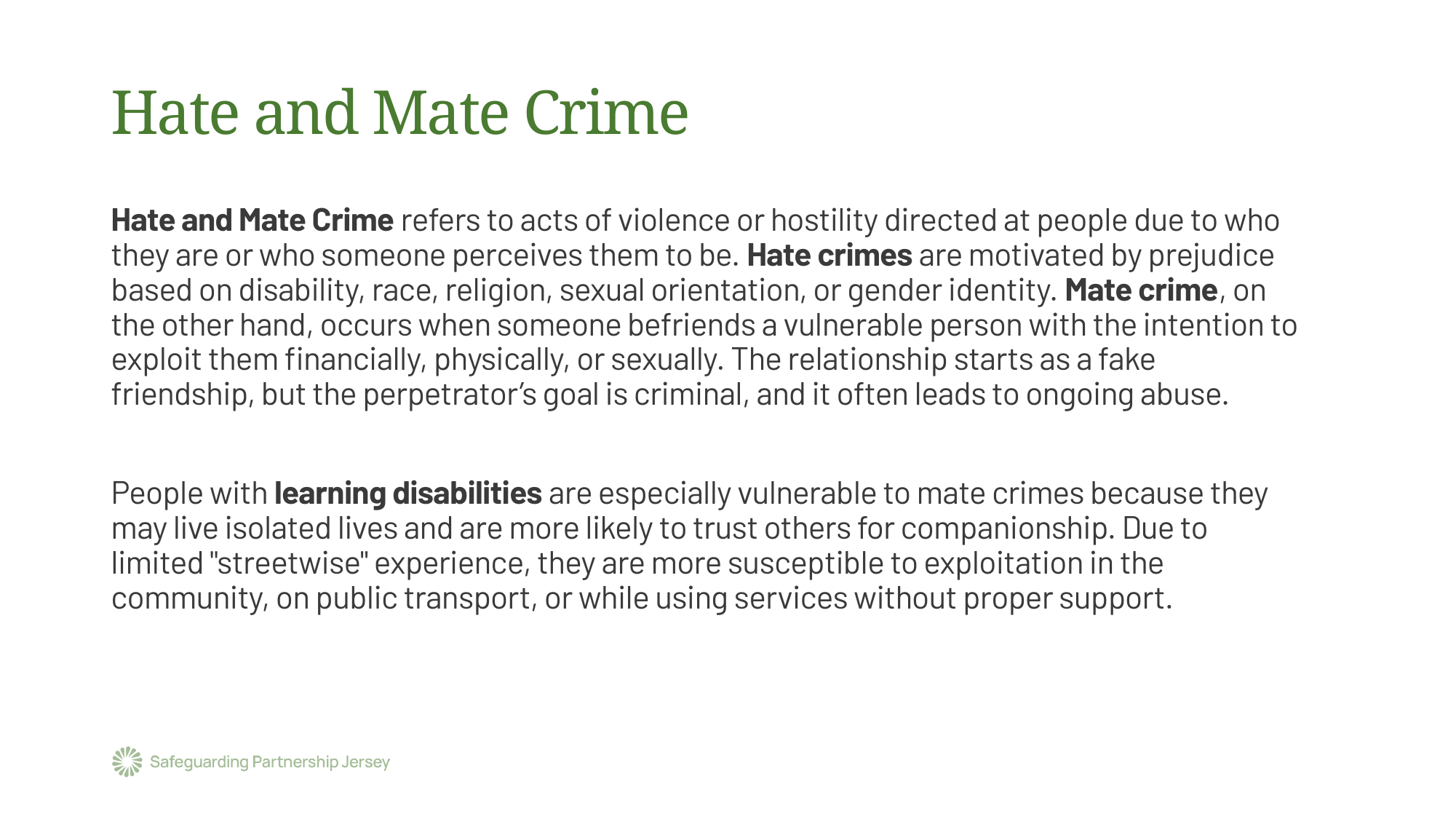

# Hate and Mate Crime
Hate and Mate Crime refers to acts of violence or hostility directed at people due to who they are or who someone perceives them to be. Hate crimes are motivated by prejudice based on disability, race, religion, sexual orientation, or gender identity. Mate crime, on the other hand, occurs when someone befriends a vulnerable person with the intention to exploit them financially, physically, or sexually. The relationship starts as a fake friendship, but the perpetrator’s goal is criminal, and it often leads to ongoing abuse.

People with learning disabilities are especially vulnerable to mate crimes because they may live isolated lives and are more likely to trust others for companionship. Due to limited "streetwise" experience, they are more susceptible to exploitation in the community, on public transport, or while using services without proper support.